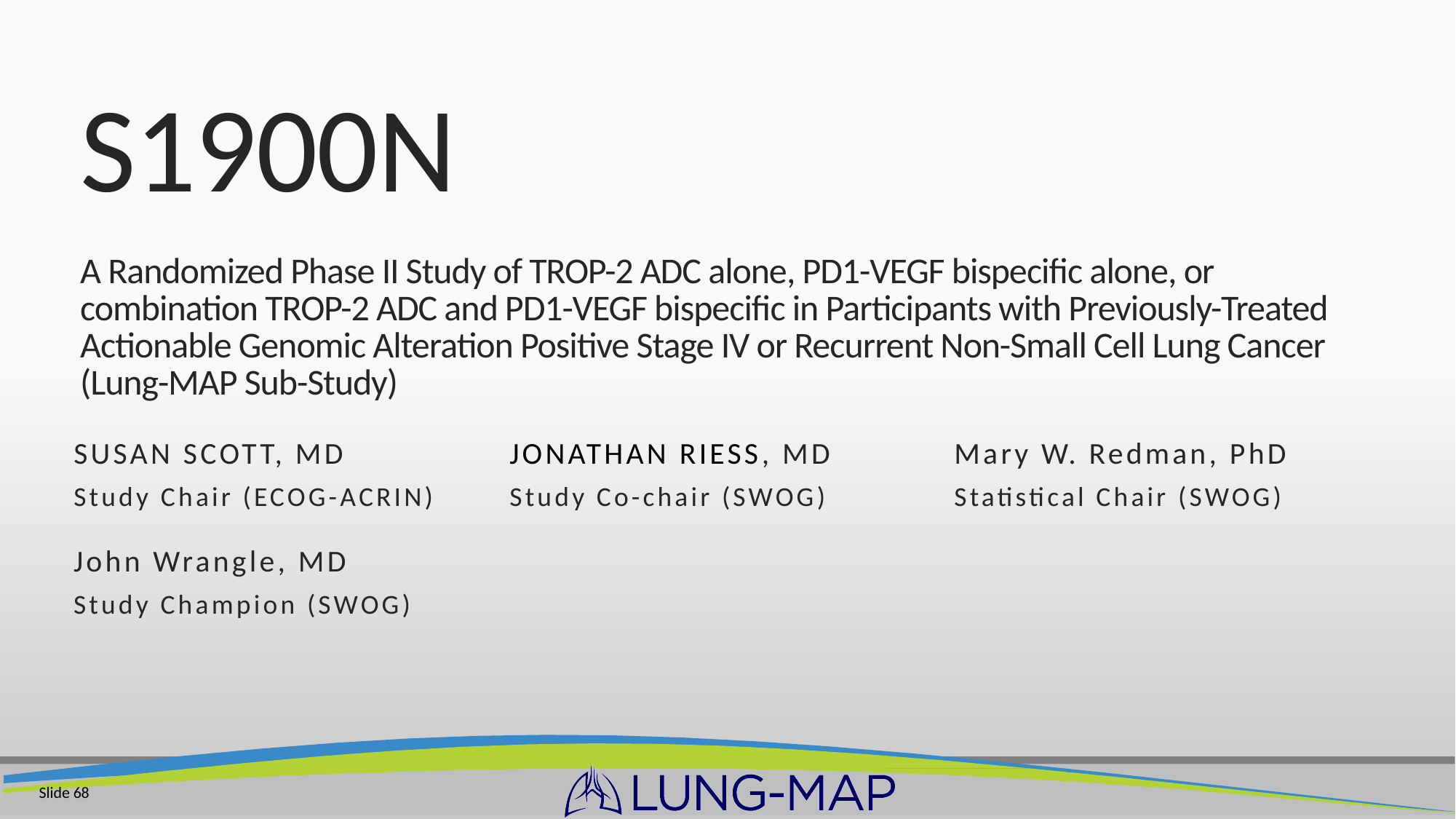

# S1900N A Randomized Phase II Study of TROP-2 ADC alone, PD1-VEGF bispecific alone, or combination TROP-2 ADC and PD1-VEGF bispecific in Participants with Previously-Treated Actionable Genomic Alteration Positive Stage IV or Recurrent Non-Small Cell Lung Cancer (Lung-MAP Sub-Study)
Susan Scott, MD
Study Chair (ECOG-ACRIN)
Jonathan Riess, MD
Study Co-chair (SWOG)
Mary W. Redman, PhD
Statistical Chair (SWOG)
John Wrangle, MD
Study Champion (SWOG)

Slide 68